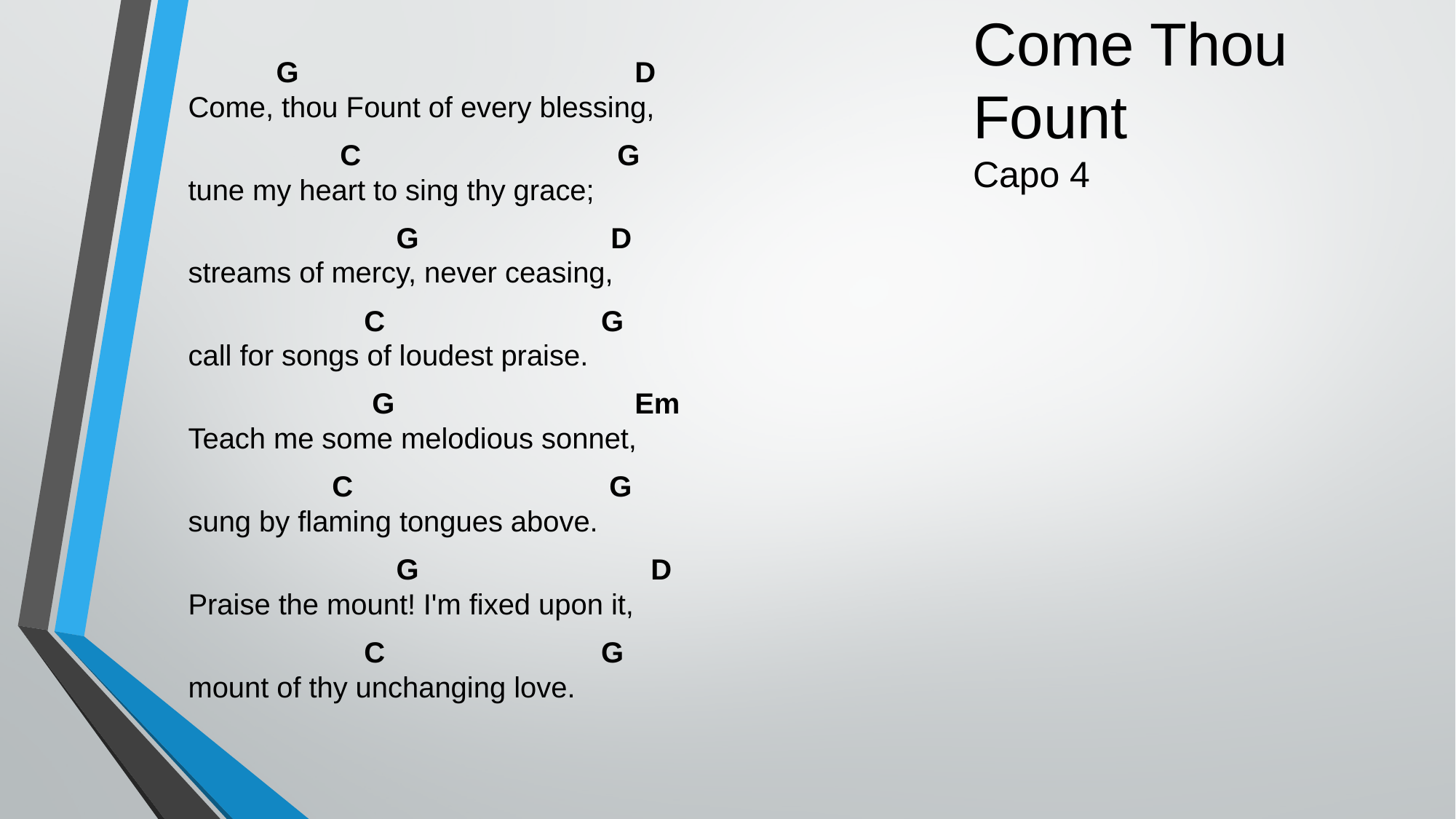

Come Thou Fount
Capo 4

           G                                          D
Come, thou Fount of every blessing,
                   C                                G
tune my heart to sing thy grace;
                          G                        D
streams of mercy, never ceasing,
                      C                           G
call for songs of loudest praise.
                       G                              Em
Teach me some melodious sonnet,
                  C                                G
sung by flaming tongues above.
                          G                             D
Praise the mount! I'm fixed upon it,
                      C                           G
mount of thy unchanging love.